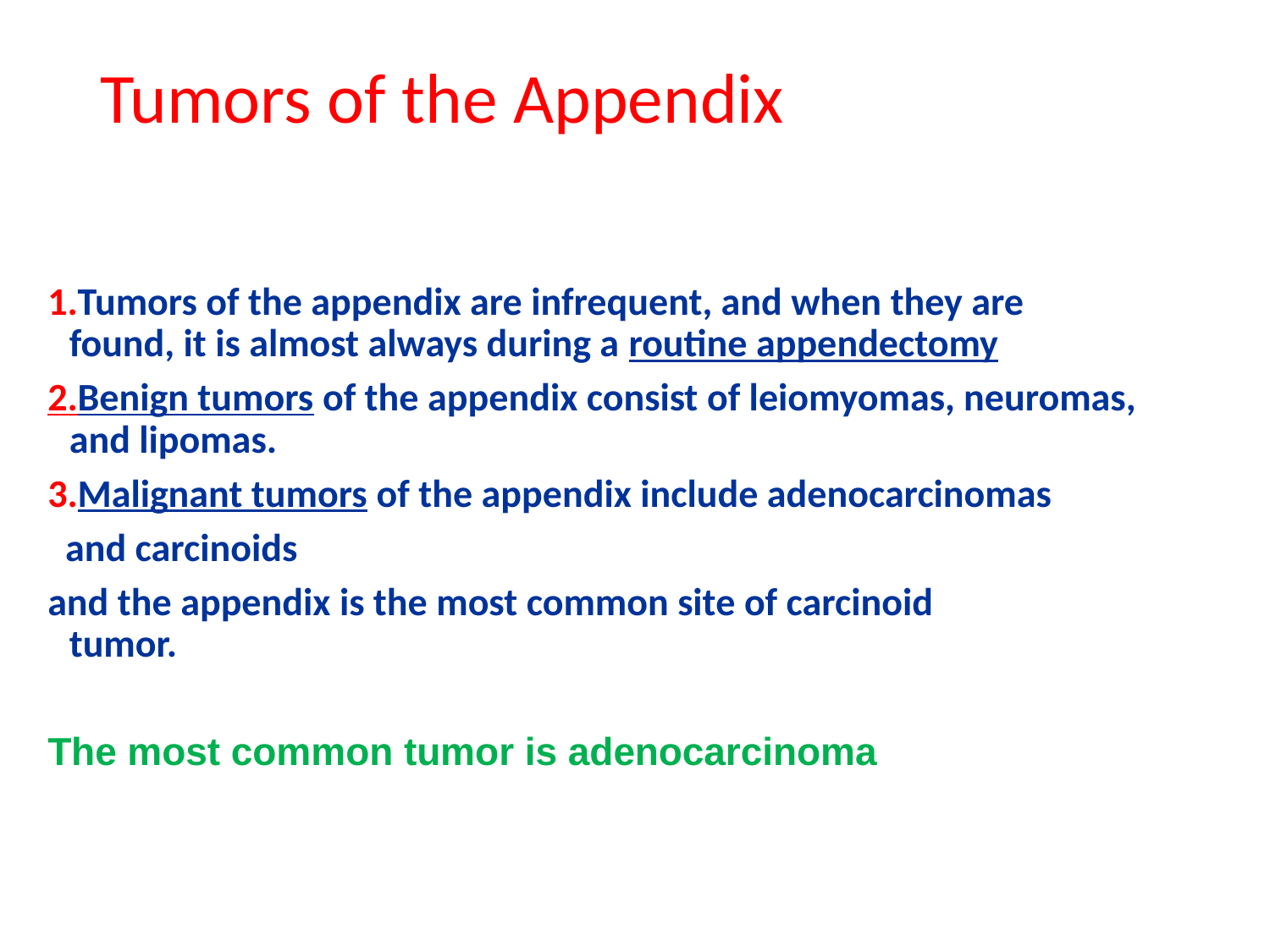

# Tumors of the Appendix
1.Tumors of the appendix are infrequent, and when they are                      found, it is almost always during a routine appendectomy
2.Benign tumors of the appendix consist of leiomyomas, neuromas,            and lipomas.
3.Malignant tumors of the appendix include adenocarcinomas
  and carcinoids
and the appendix is the most common site of carcinoid                           tumor.

The most common tumor is adenocarcinoma